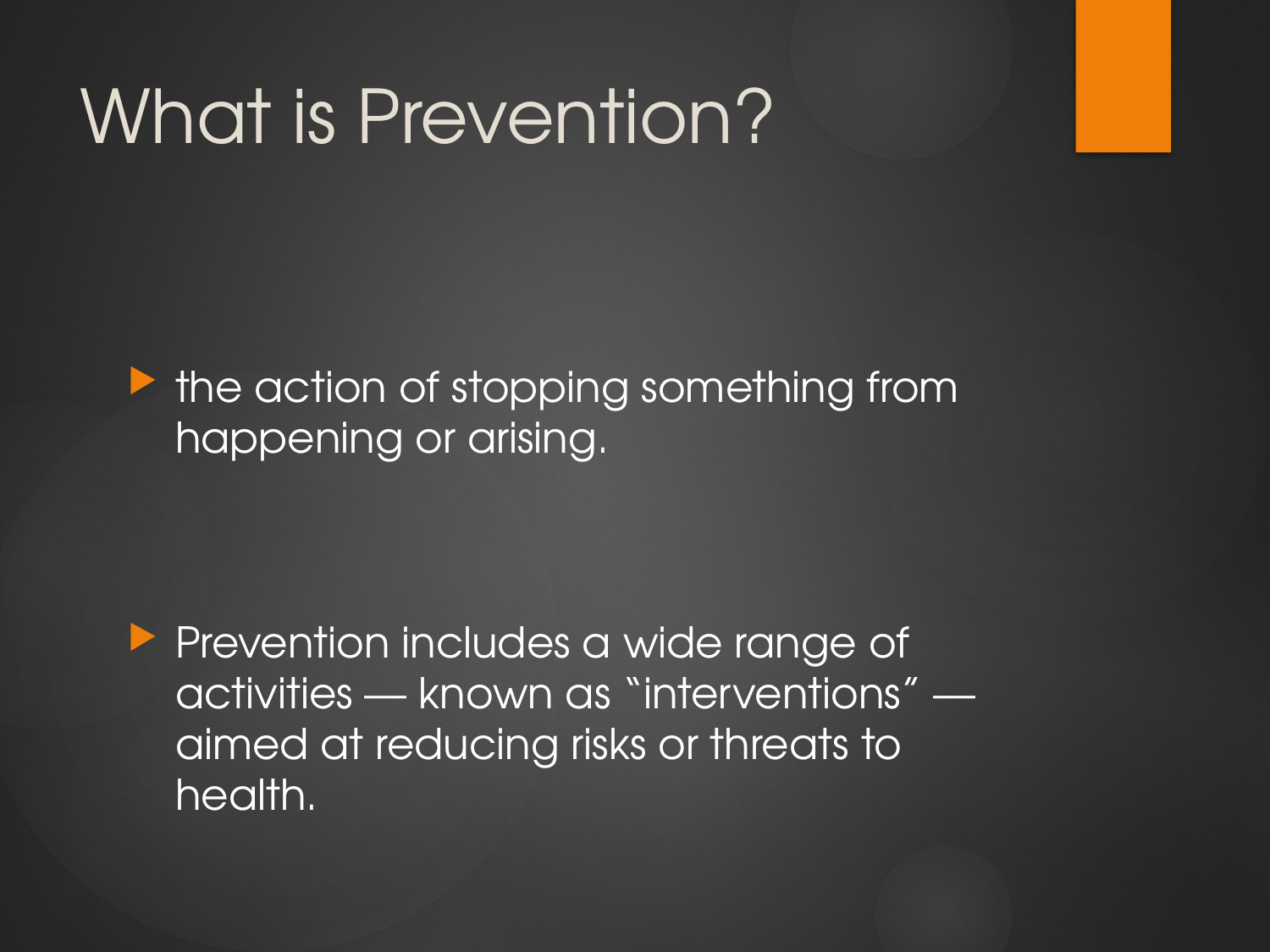

# What is Prevention?

the action of stopping something from happening or arising.

Prevention includes a wide range of activities — known as “interventions” — aimed at reducing risks or threats to health.